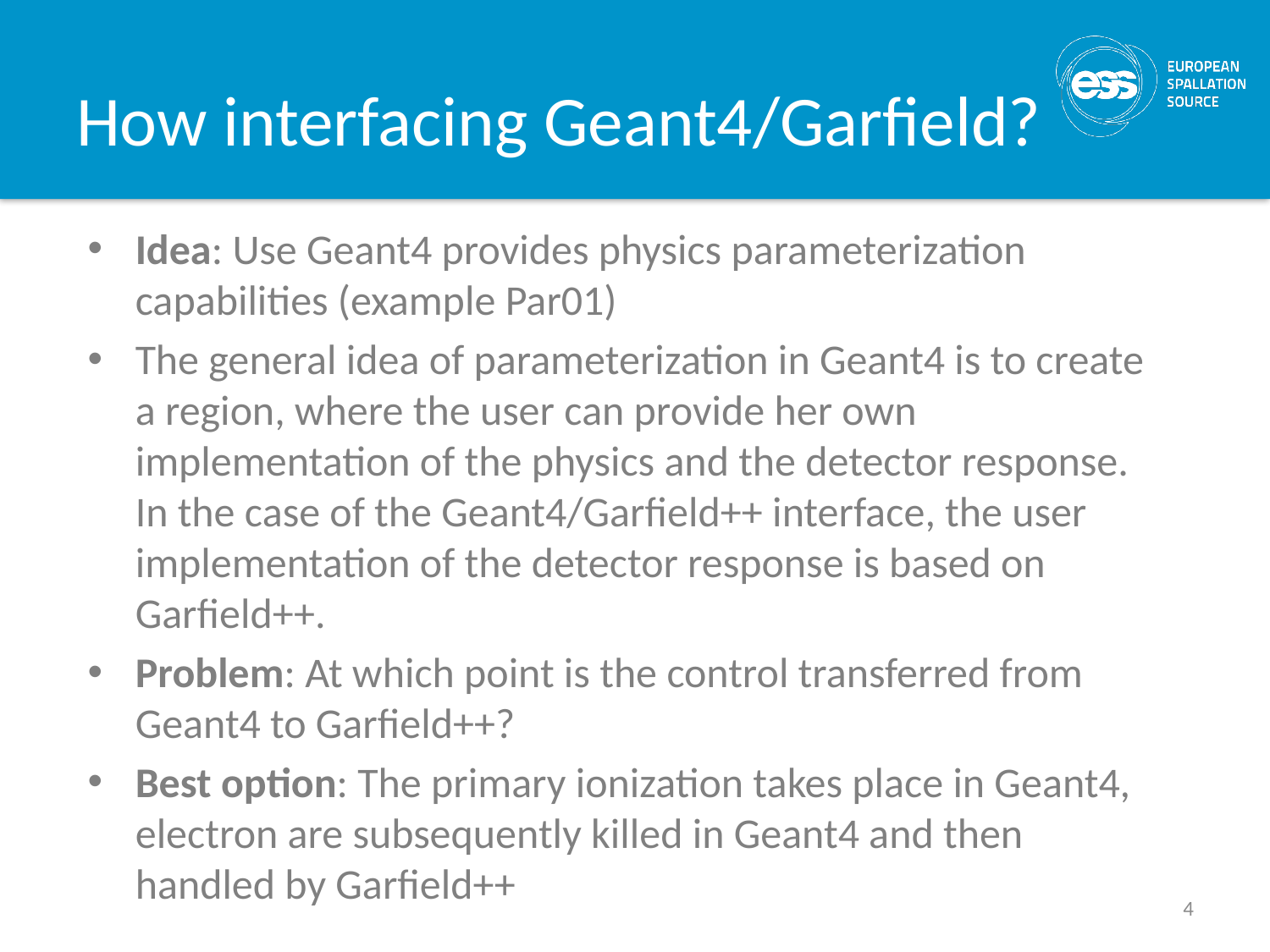

# How interfacing Geant4/Garfield?
Idea: Use Geant4 provides physics parameterization capabilities (example Par01)
The general idea of parameterization in Geant4 is to create a region, where the user can provide her own implementation of the physics and the detector response. In the case of the Geant4/Garfield++ interface, the user implementation of the detector response is based on Garfield++.
Problem: At which point is the control transferred from Geant4 to Garfield++?
Best option: The primary ionization takes place in Geant4, electron are subsequently killed in Geant4 and then handled by Garfield++
4